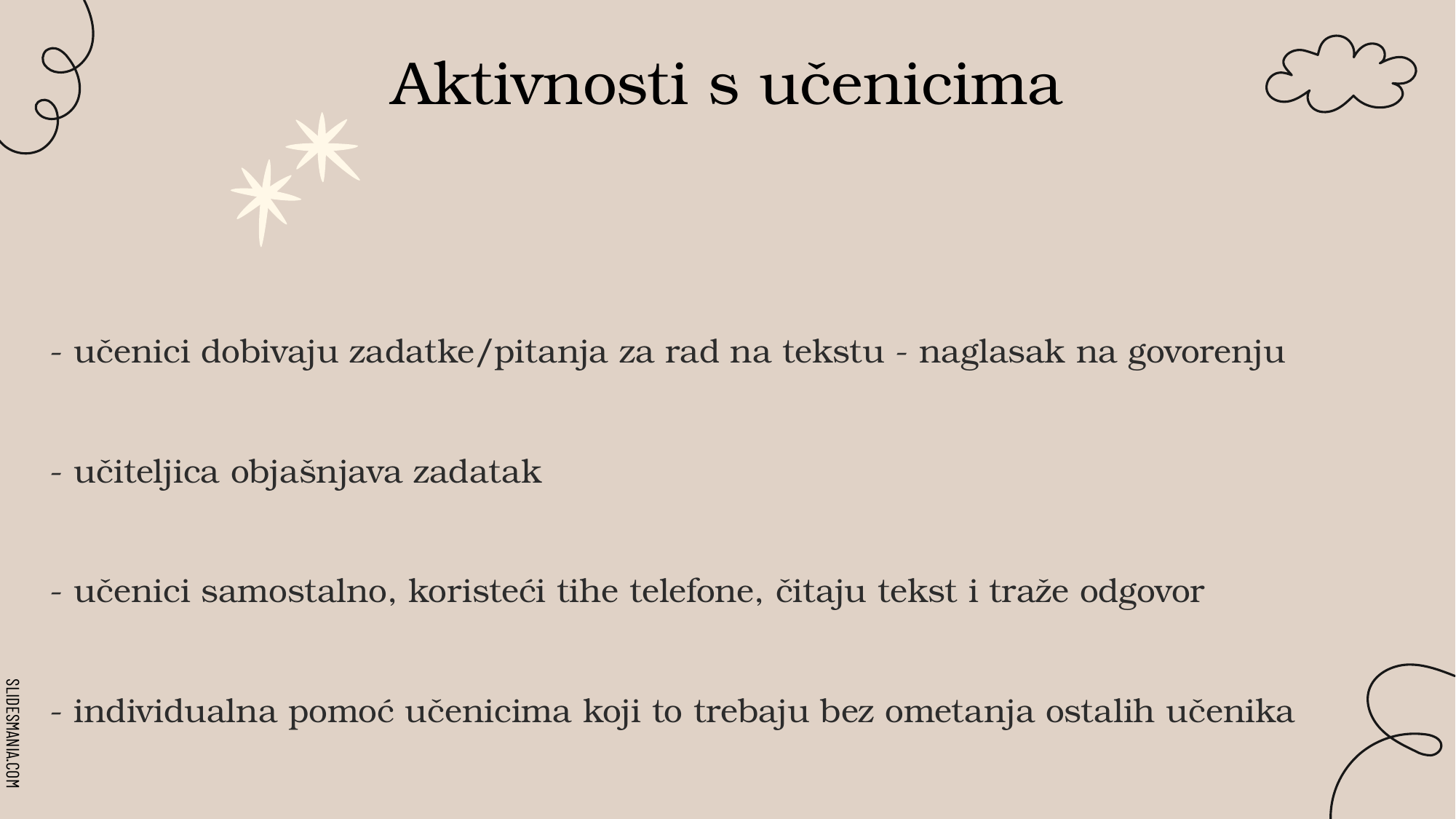

# Aktivnosti s učenicima
- učenici dobivaju zadatke/pitanja za rad na tekstu - naglasak na govorenju
- učiteljica objašnjava zadatak
- učenici samostalno, koristeći tihe telefone, čitaju tekst i traže odgovor
- individualna pomoć učenicima koji to trebaju bez ometanja ostalih učenika